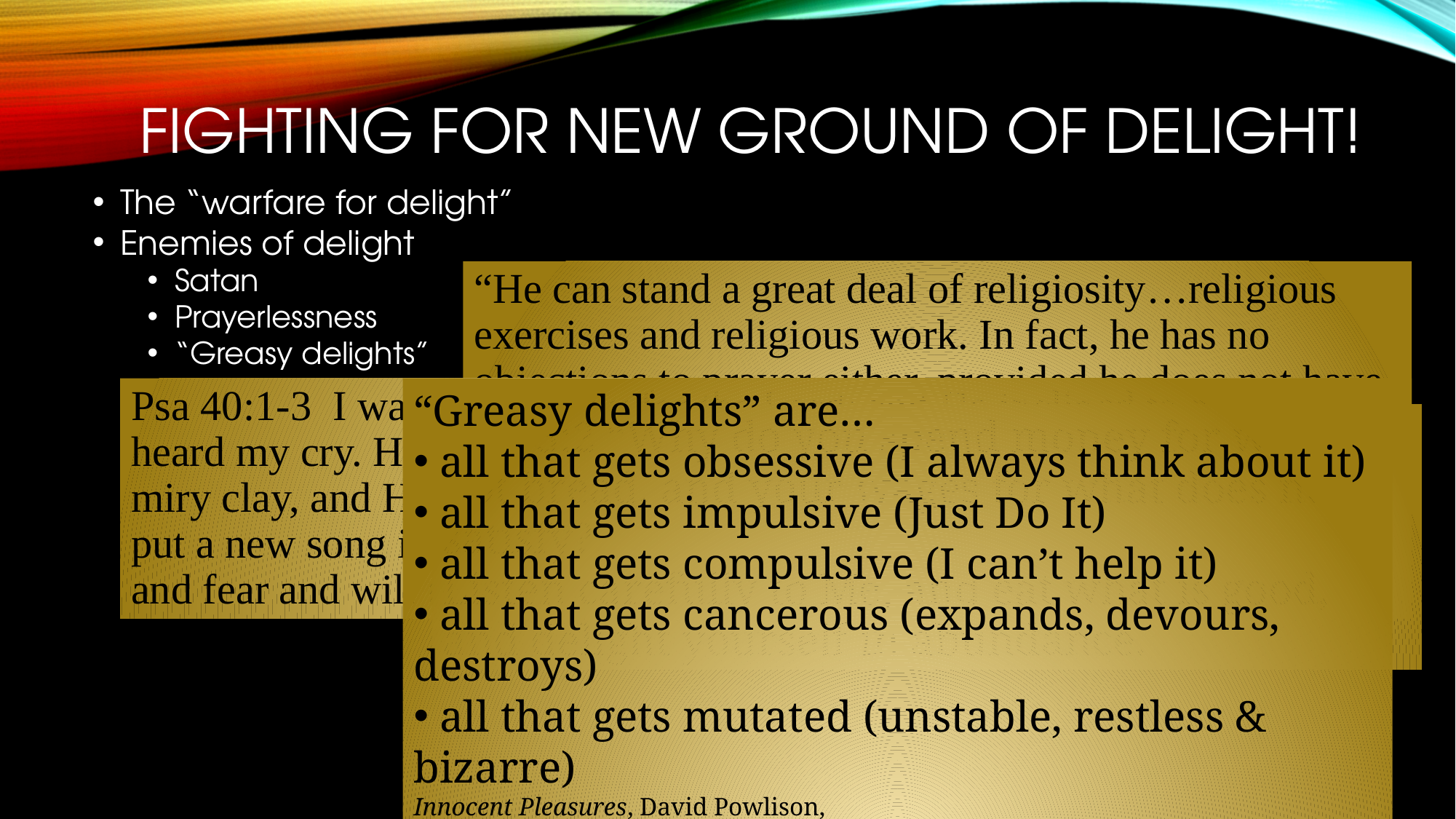

# Fighting for new ground of delight!
The “warfare for delight”
Enemies of delight
Satan
Prayerlessness
“Greasy delights”
“He can stand a great deal of religiosity…religious exercises and religious work. In fact, he has no objections to prayer either, provided he does not have to risk meeting God…He feels that quiet hours in the presence of the Lord are death to him, and therefore seeks instinctively to avoid them.”
Under His Wings, O.Hallesby, p138-139
Psa 40:1-3  I waited patiently for the Lord; and He inclined to me and heard my cry. He brought me up out of the pit of destruction, out of the miry clay, and He set my feet upon a rock making my footsteps firm. He put a new song in my mouth, a song of praise to our God; many will see and fear and will trust in the Lord.
“Greasy delights” are…
 all that gets obsessive (I always think about it)
 all that gets impulsive (Just Do It)
 all that gets compulsive (I can’t help it)
 all that gets cancerous (expands, devours, destroys)
 all that gets mutated (unstable, restless & bizarre)
Innocent Pleasures, David Powlison,
The Journal of Biblical Counseling, p25, Fall 2005
Isa 55:2 “Why do you spend money for what is not bread, and your wages for what does not satisfy?
Listen carefully to Me, and eat what is good, and delight yourself in abundance.